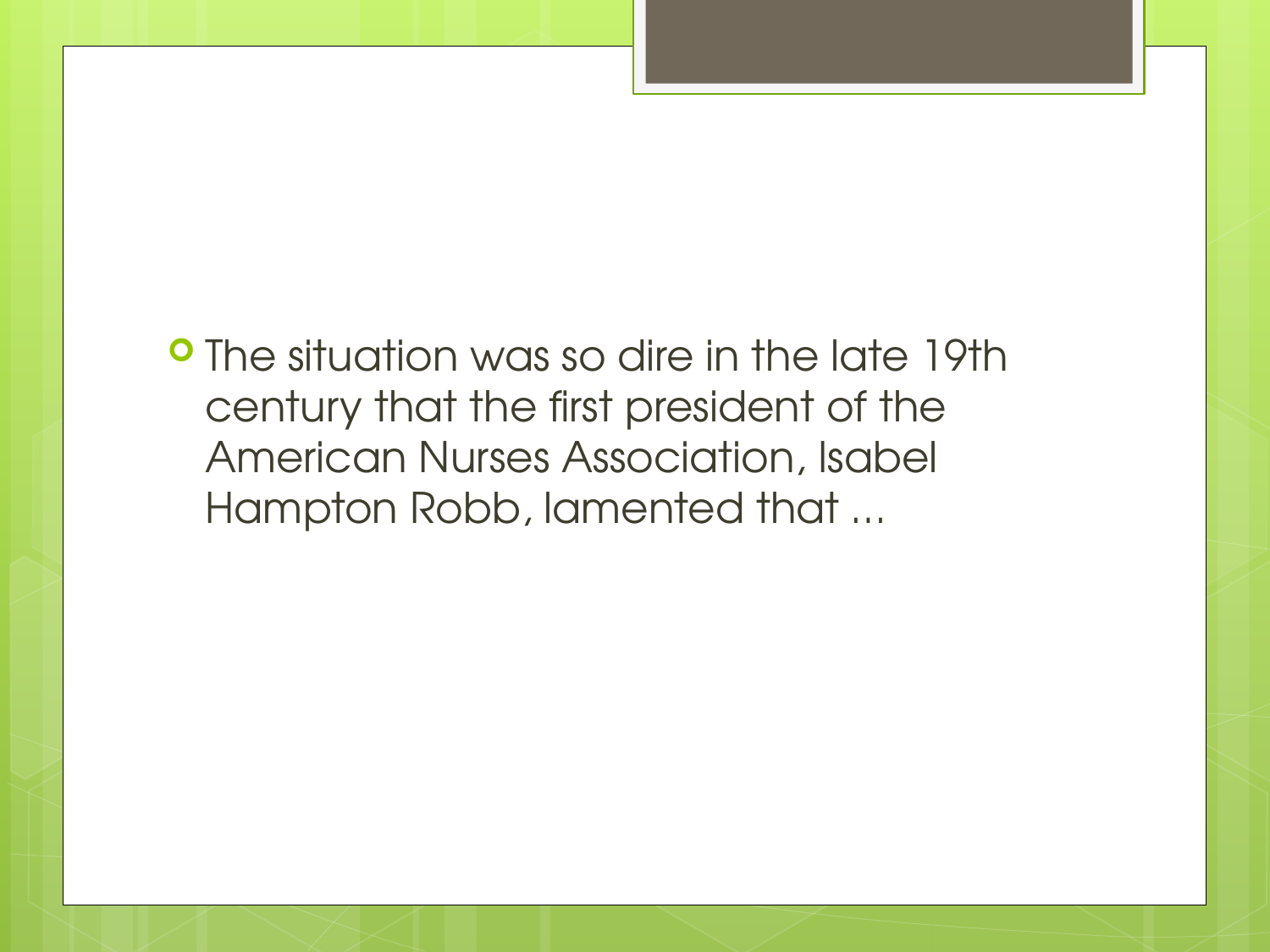

#
The situation was so dire in the late 19th century that the first president of the American Nurses Association, Isabel Hampton Robb, lamented that …